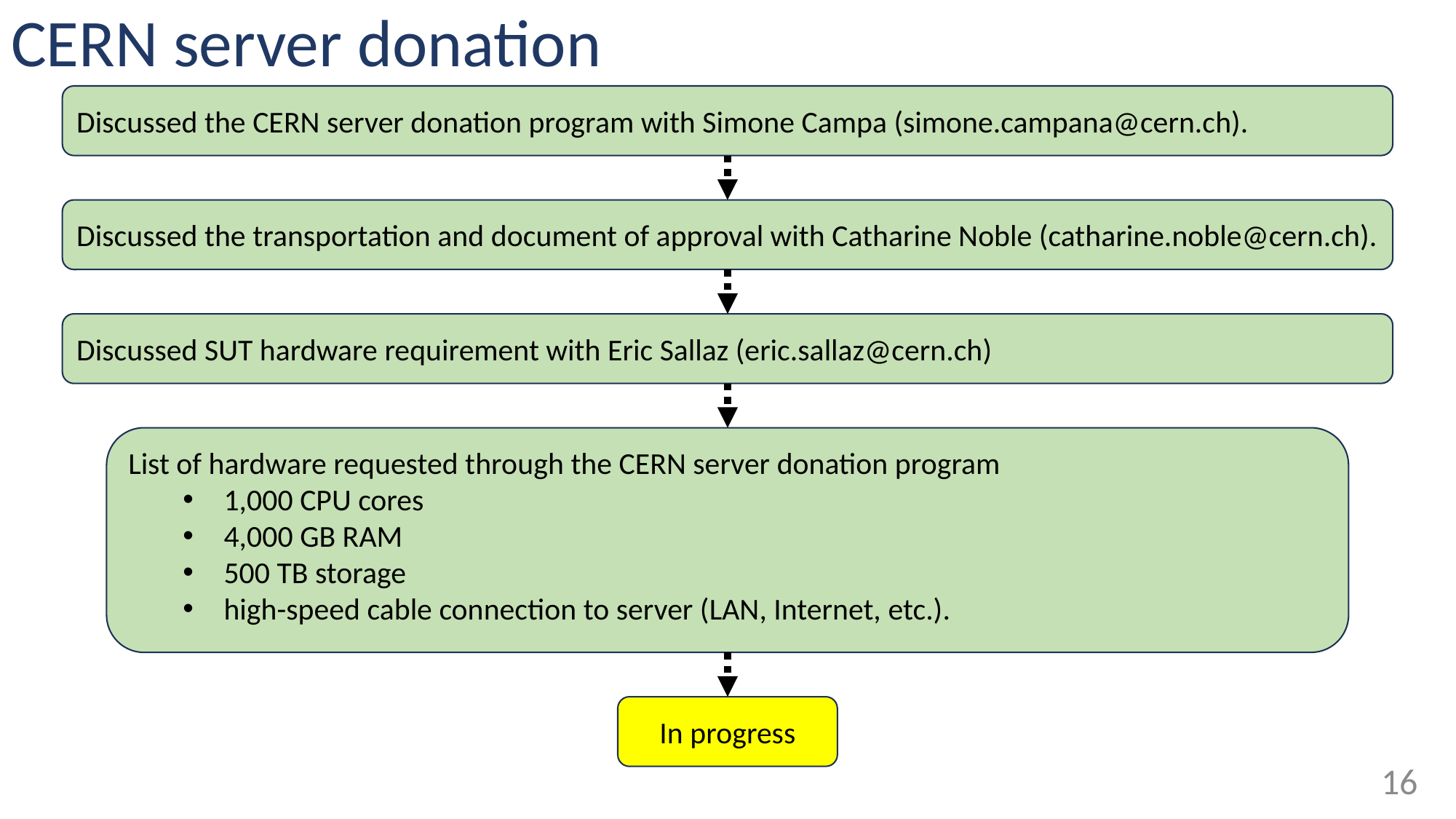

# CERN server donation
Discussed the CERN server donation program with Simone Campa (simone.campana@cern.ch).
Discussed the transportation and document of approval with Catharine Noble (catharine.noble@cern.ch).
Discussed SUT hardware requirement with Eric Sallaz (eric.sallaz@cern.ch)
List of hardware requested through the CERN server donation program
1,000 CPU cores
4,000 GB RAM
500 TB storage
high-speed cable connection to server (LAN, Internet, etc.).
In progress
16